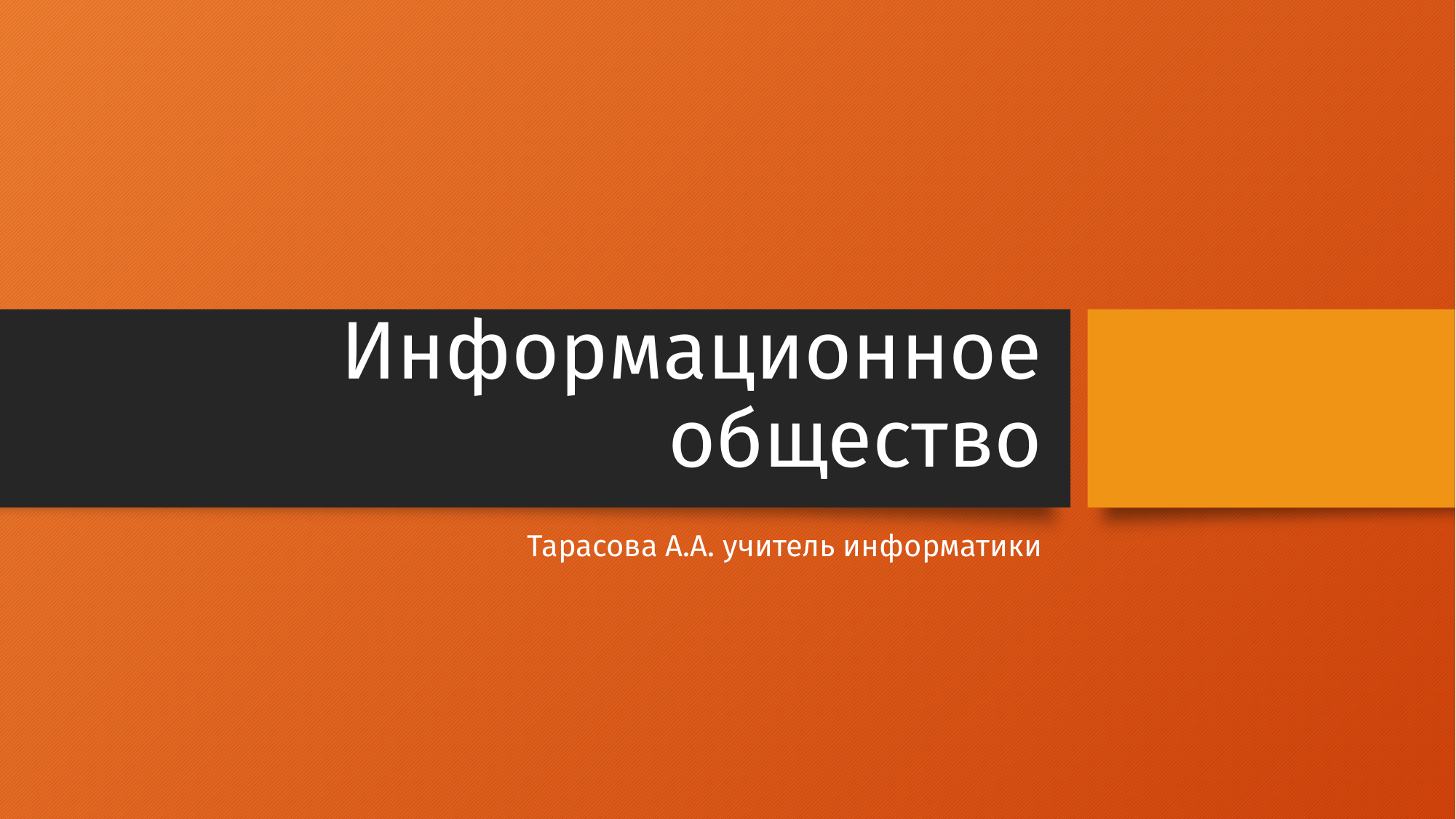

# Информационное общество
Тарасова А.А. учитель информатики